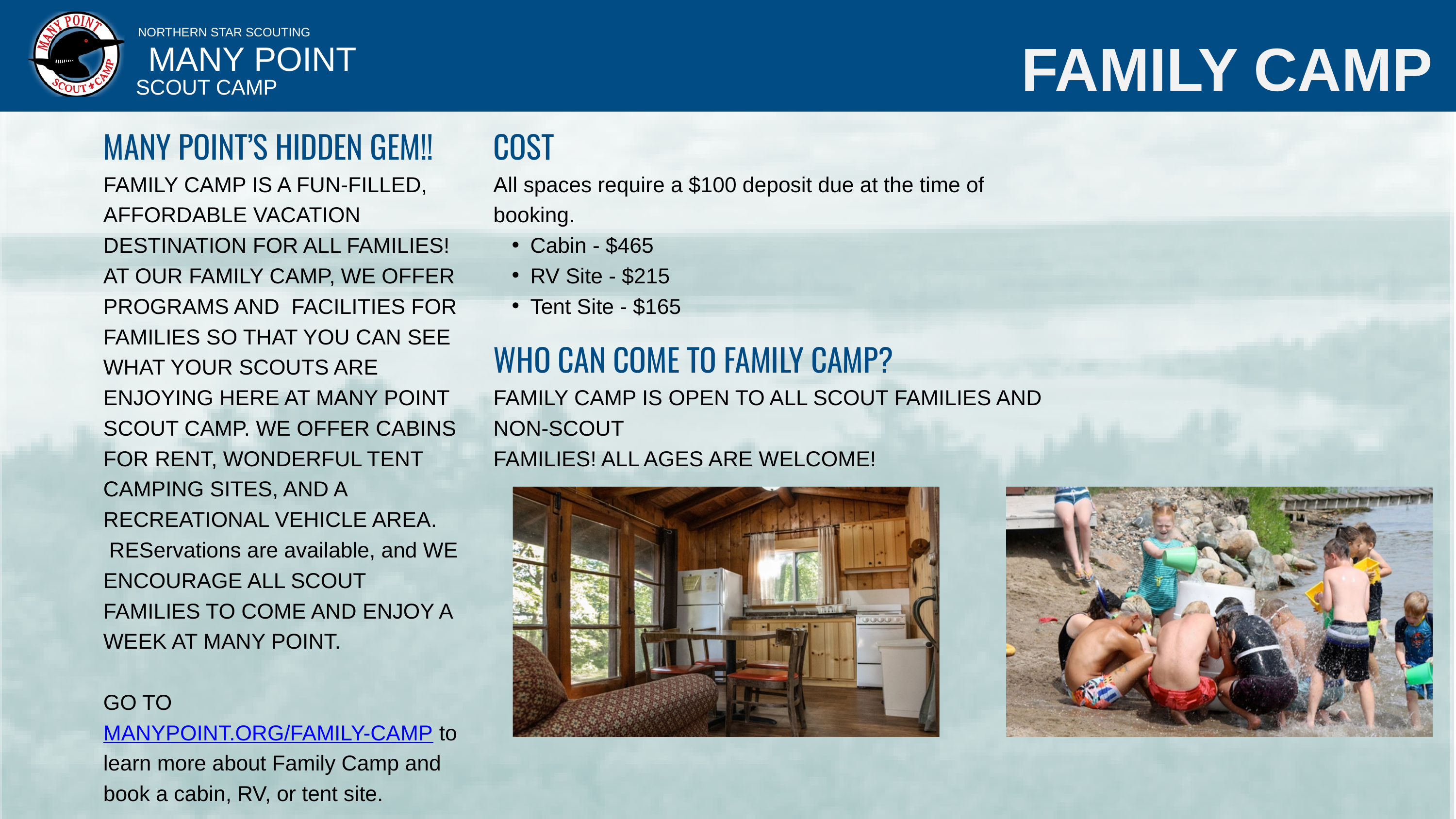

NORTHERN STAR SCOUTING
MANY POINT
SCOUT CAMP

FAMILY CAMP
MANY POINT’S HIDDEN GEM!!
FAMILY CAMP IS A FUN-FILLED, AFFORDABLE VACATION DESTINATION FOR ALL FAMILIES! AT OUR FAMILY CAMP, WE OFFER PROGRAMS AND  FACILITIES FOR FAMILIES SO THAT YOU CAN SEE WHAT YOUR SCOUTS ARE ENJOYING HERE AT MANY POINT SCOUT CAMP. WE OFFER CABINS FOR RENT, WONDERFUL TENT CAMPING SITES, AND A RECREATIONAL VEHICLE AREA.
 REServations are available, and WE ENCOURAGE ALL SCOUT FAMILIES TO COME AND ENJOY A WEEK AT MANY POINT.

GO TO MANYPOINT.ORG/FAMILY-CAMP to learn more about Family Camp and book a cabin, RV, or tent site.
COST
All spaces require a $100 deposit due at the time of
booking.
Cabin - $465
RV Site - $215
Tent Site - $165

WHO CAN COME TO FAMILY CAMP?
FAMILY CAMP IS OPEN TO ALL SCOUT FAMILIES AND NON-SCOUT
FAMILIES! ALL AGES ARE WELCOME!